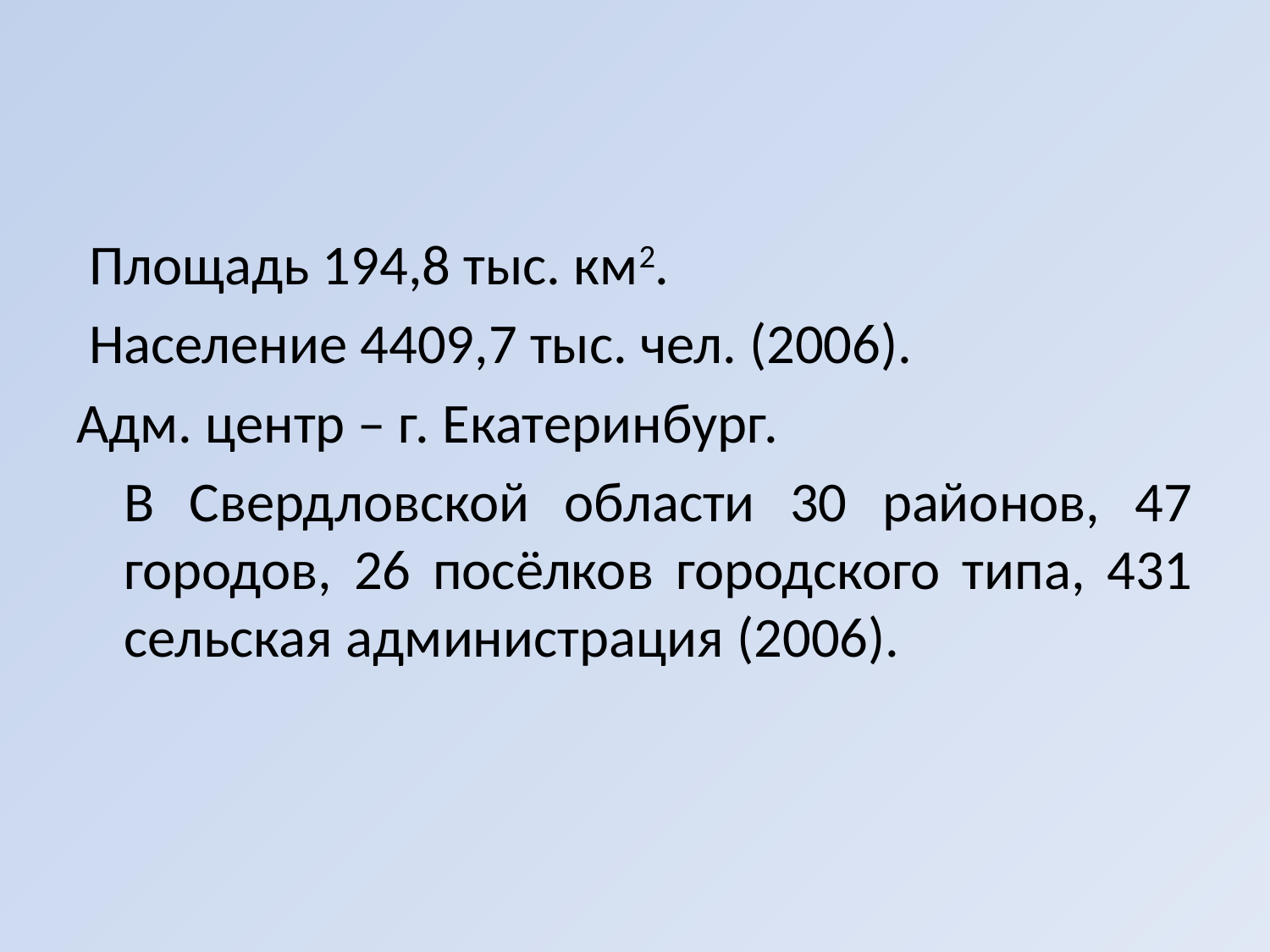

Площадь 194,8 тыс. км2.
 Население 4409,7 тыс. чел. (2006).
Адм. центр – г. Екатеринбург.
	В Свердловской области 30 районов, 47 городов, 26 посёлков городского типа, 431 сельская администрация (2006).